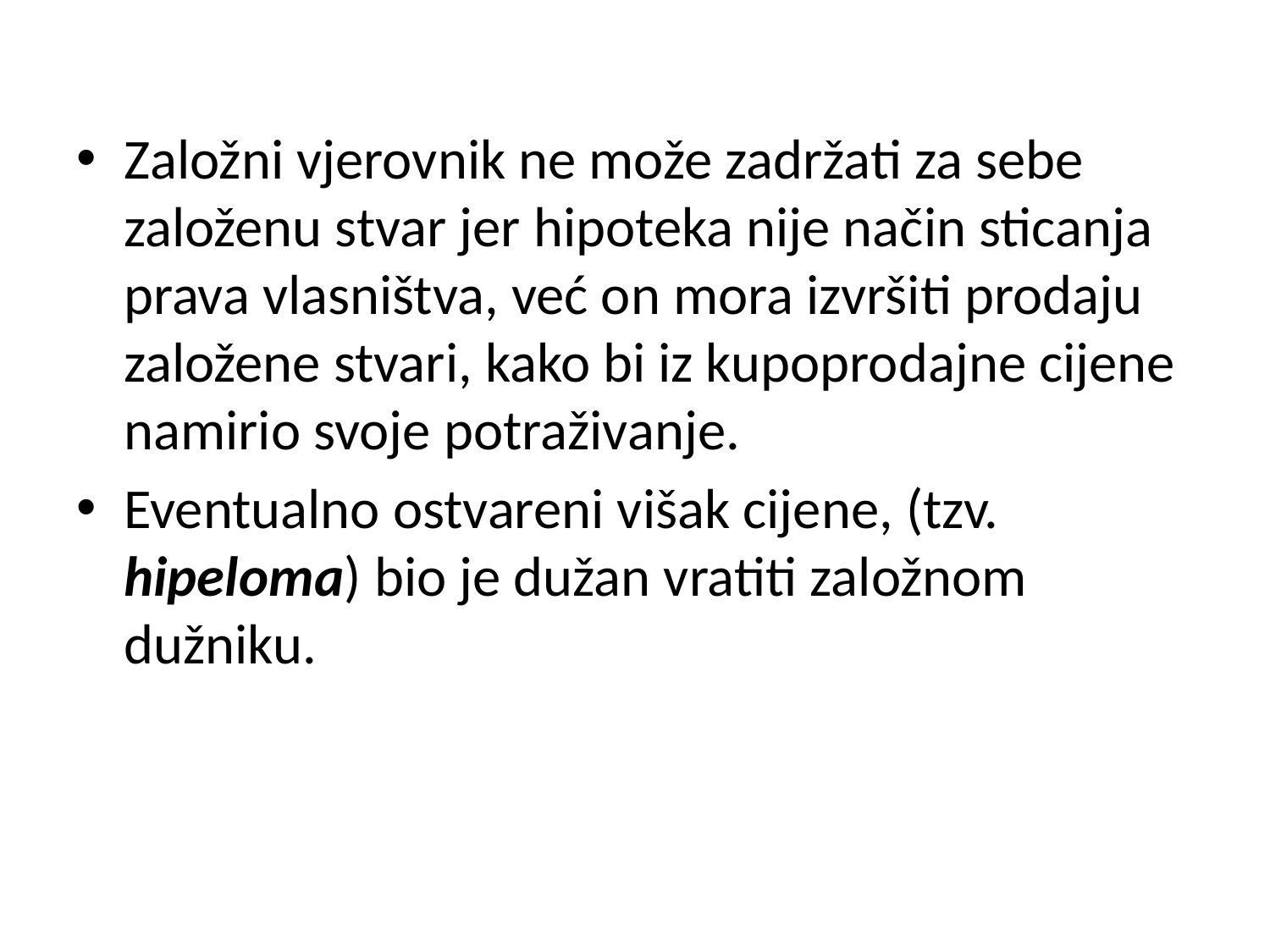

Založni vjerovnik ne može zadržati za sebe založenu stvar jer hipoteka nije način sticanja prava vlasništva, već on mora izvršiti prodaju založene stvari, kako bi iz kupoprodajne cijene namirio svoje potraživanje.
Eventualno ostvareni višak cijene, (tzv. hipeloma) bio je dužan vratiti založnom dužniku.